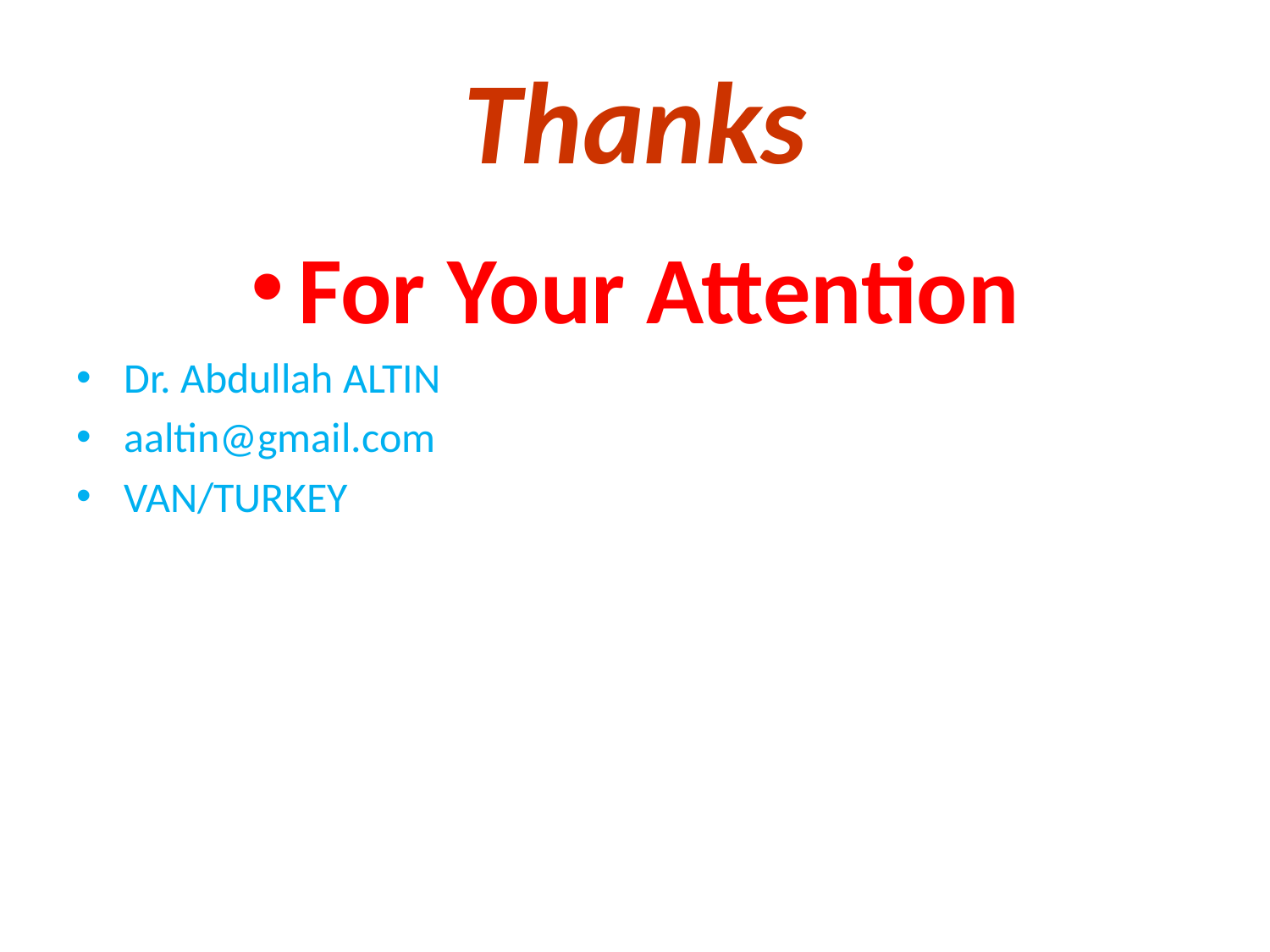

# Thanks
For Your Attention
Dr. Abdullah ALTIN
aaltin@gmail.com
VAN/TURKEY